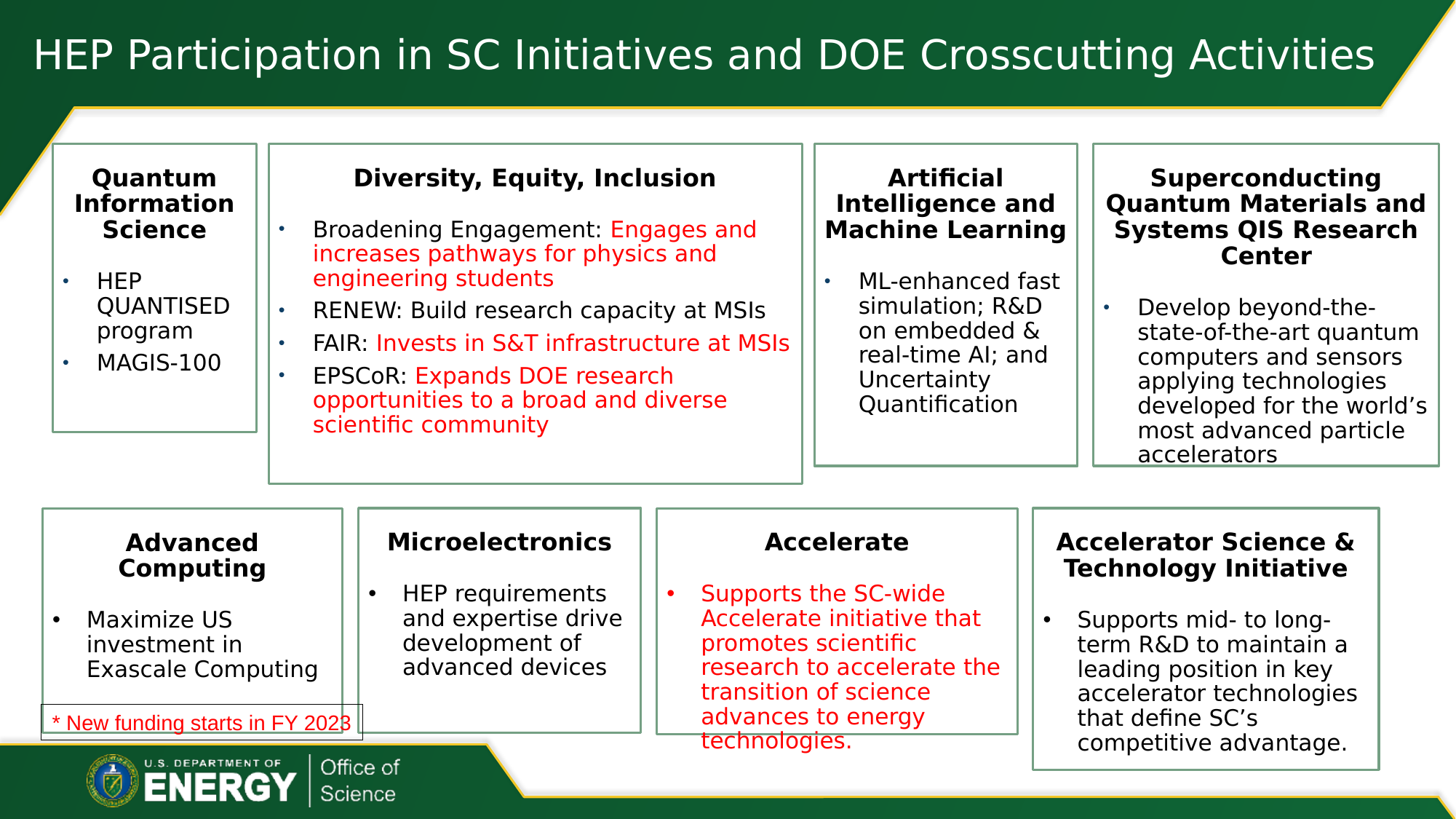

# HEP Participation in SC Initiatives and DOE Crosscutting Activities
Quantum Information Science

HEP QUANTISED program
MAGIS-100
Diversity, Equity, Inclusion

Broadening Engagement: Engages and increases pathways for physics and engineering students
RENEW: Build research capacity at MSIs
FAIR: Invests in S&T infrastructure at MSIs
EPSCoR: Expands DOE research opportunities to a broad and diverse scientific community

Artificial Intelligence and Machine Learning

ML-enhanced fast simulation; R&D on embedded & real-time AI; and Uncertainty Quantification

Superconducting Quantum Materials and Systems QIS Research Center

Develop beyond-the-state-of-the-art quantum computers and sensors applying technologies developed for the world’s most advanced particle accelerators
Microelectronics

HEP requirements and expertise drive development of advanced devices
Advanced Computing

Maximize US investment in Exascale Computing
Accelerate

Supports the SC-wide Accelerate initiative that promotes scientific research to accelerate the transition of science advances to energy technologies.
Accelerator Science & Technology Initiative

Supports mid- to long-term R&D to maintain a leading position in key accelerator technologies that define SC’s competitive advantage.
* New funding starts in FY 2023